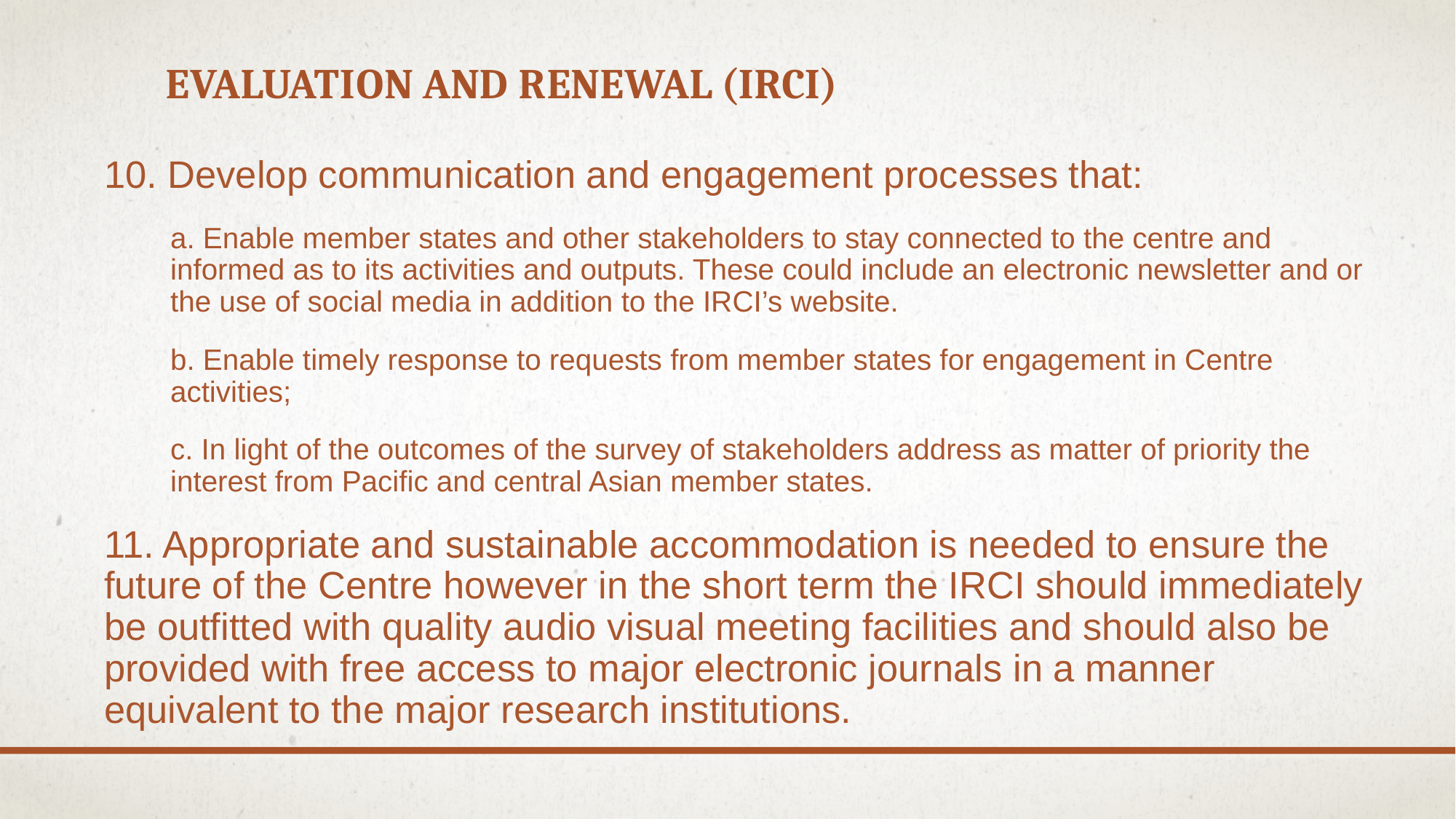

# Evaluation and renewal (IRCI)
10. Develop communication and engagement processes that:
a. Enable member states and other stakeholders to stay connected to the centre and informed as to its activities and outputs. These could include an electronic newsletter and or the use of social media in addition to the IRCI’s website.
b. Enable timely response to requests from member states for engagement in Centre activities;
c. In light of the outcomes of the survey of stakeholders address as matter of priority the interest from Pacific and central Asian member states.
11. Appropriate and sustainable accommodation is needed to ensure the future of the Centre however in the short term the IRCI should immediately be outfitted with quality audio visual meeting facilities and should also be provided with free access to major electronic journals in a manner equivalent to the major research institutions.